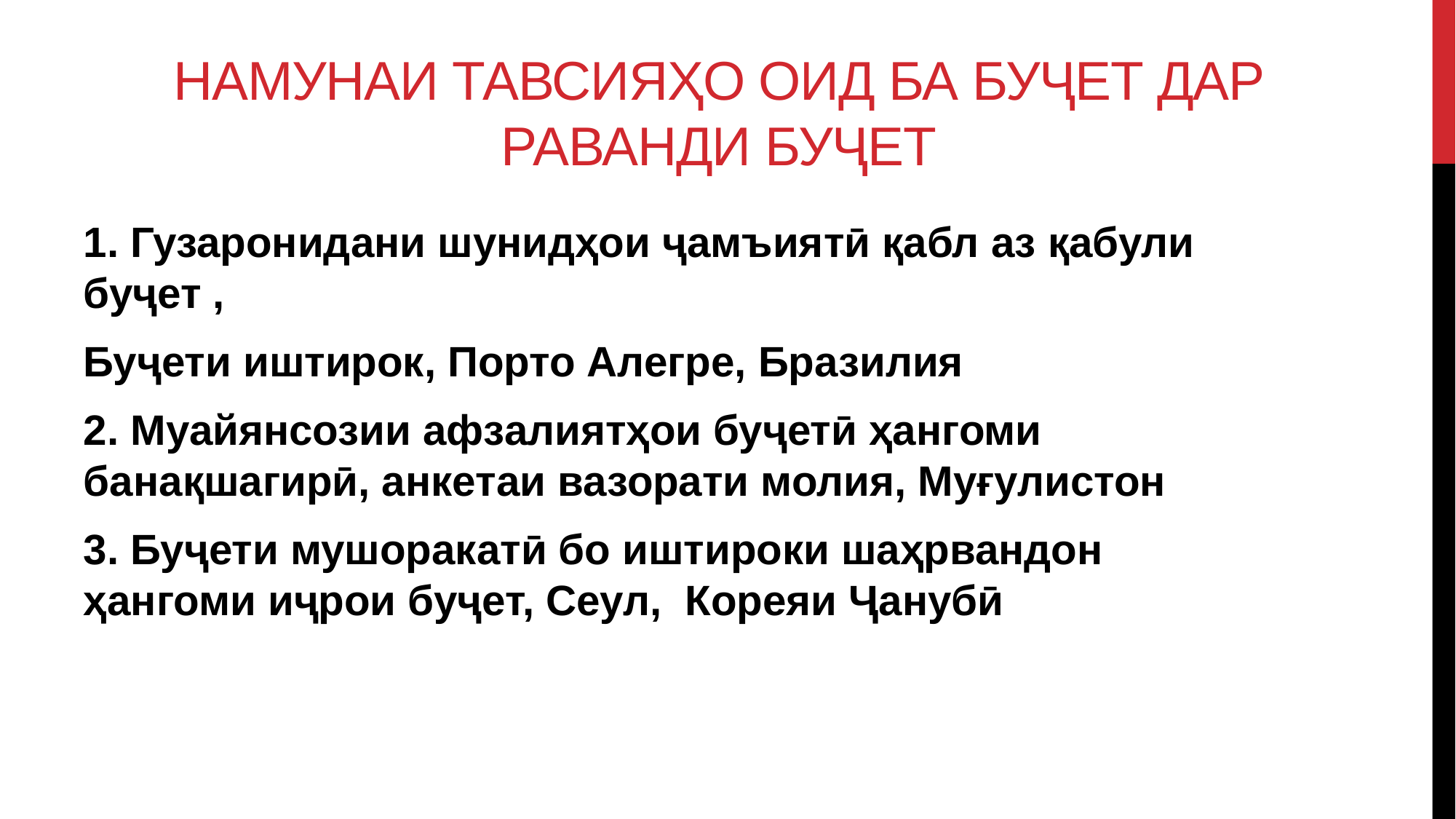

# намунаи тавсияҳо оид ба буҷет дар  раванди буҷет
1. Гузаронидани шунидҳои ҷамъиятӣ қабл аз қабули буҷет ,
Буҷети иштирок, Порто Алегре, Бразилия
2. Муайянсозии афзалиятҳои буҷетӣ ҳангоми банақшагирӣ, анкетаи вазорати молия, Муғулистон
3. Буҷети мушоракатӣ бо иштироки шаҳрвандон ҳангоми иҷрои буҷет, Сеул,  Кореяи Ҷанубӣ